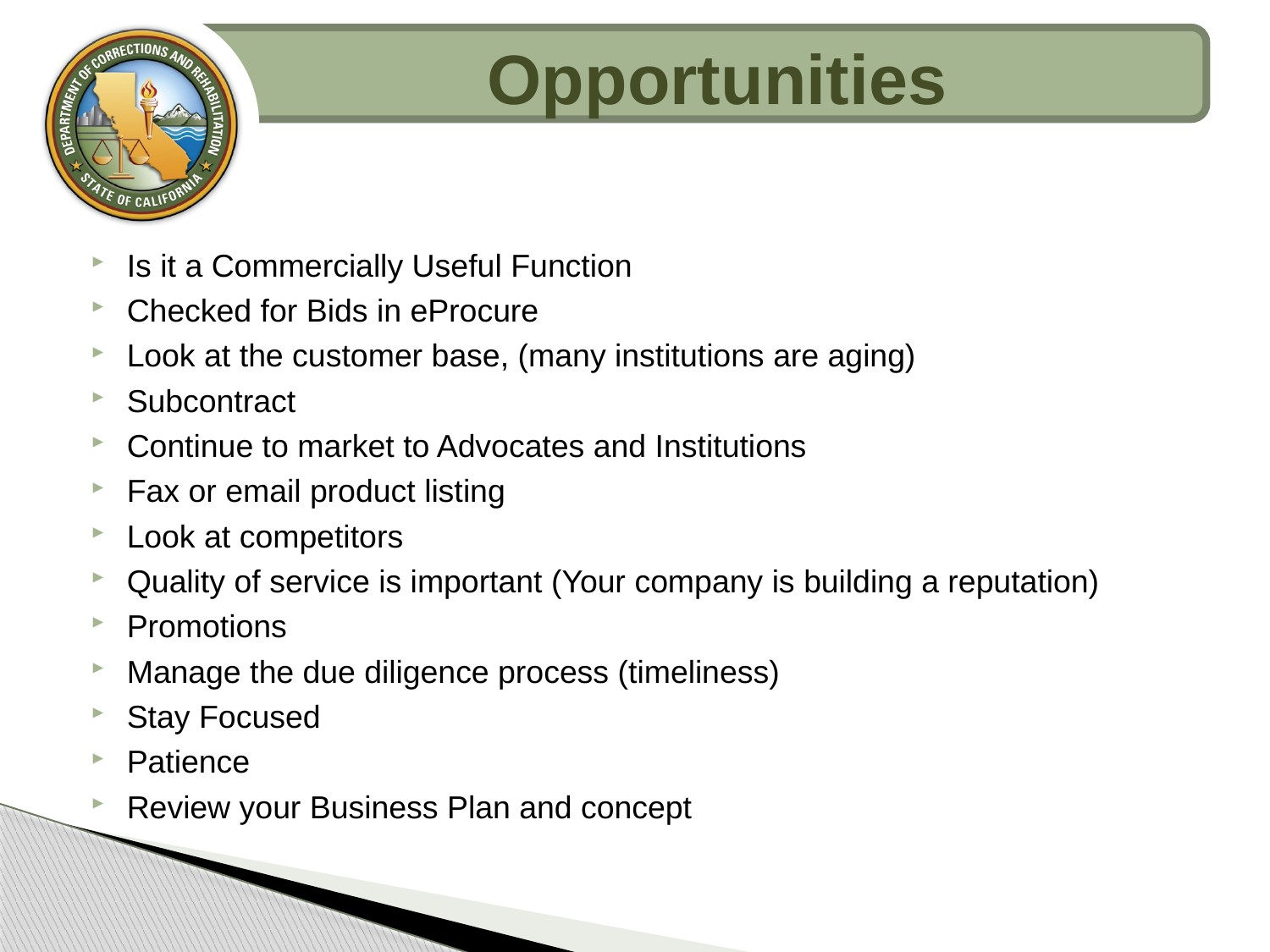

Opportunities
Is it a Commercially Useful Function
Checked for Bids in eProcure
Look at the customer base, (many institutions are aging)
Subcontract
Continue to market to Advocates and Institutions
Fax or email product listing
Look at competitors
Quality of service is important (Your company is building a reputation)
Promotions
Manage the due diligence process (timeliness)
Stay Focused
Patience
Review your Business Plan and concept